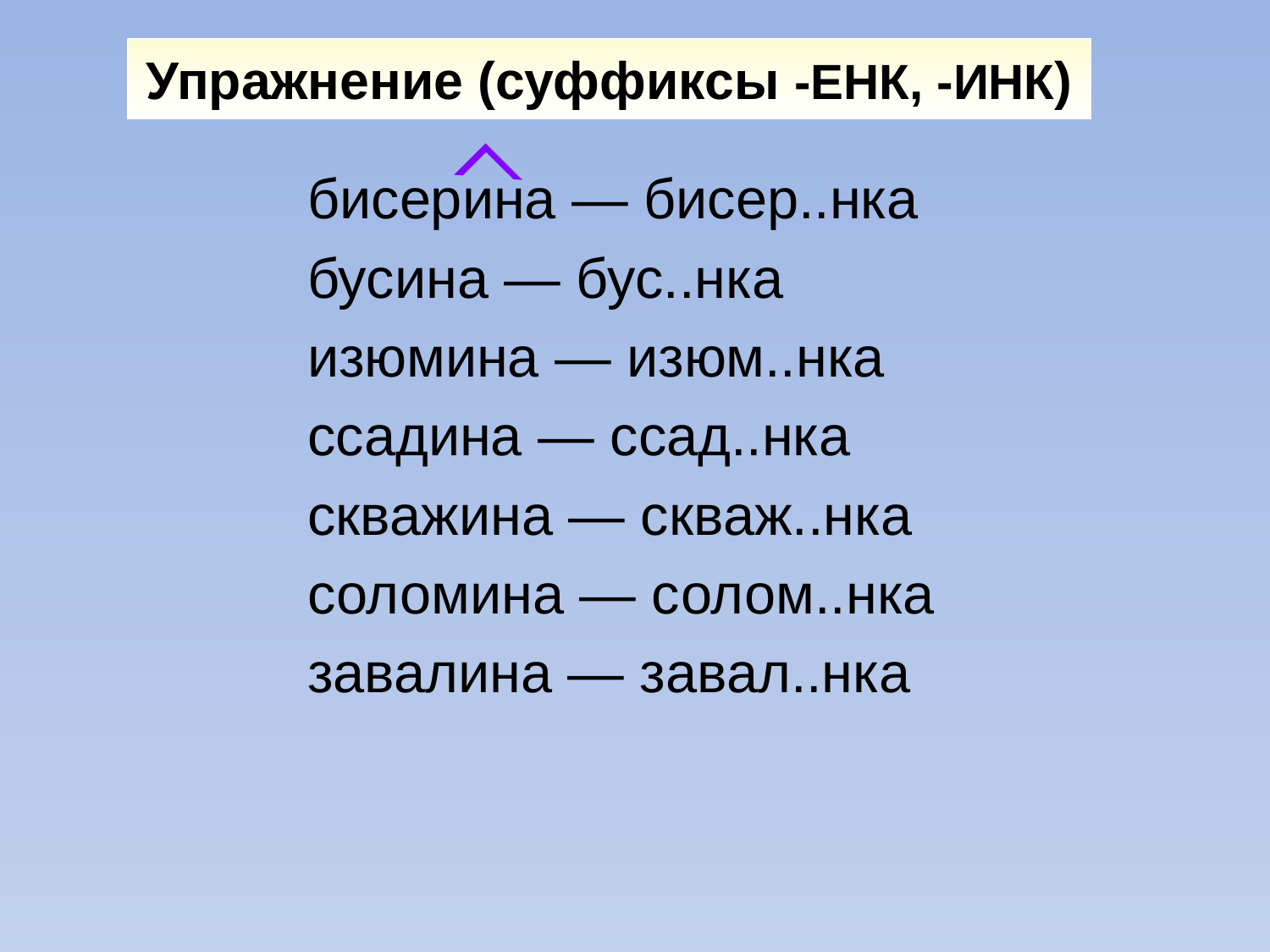

Упражнение (суффиксы -ЕНК, -ИНК)
бисерина — бисер..нка
бусина — бус..нка
изюмина — изюм..нка
ссадина — ссад..нка
скважина — скваж..нка
соломина — солом..нка
завалина — завал..нка